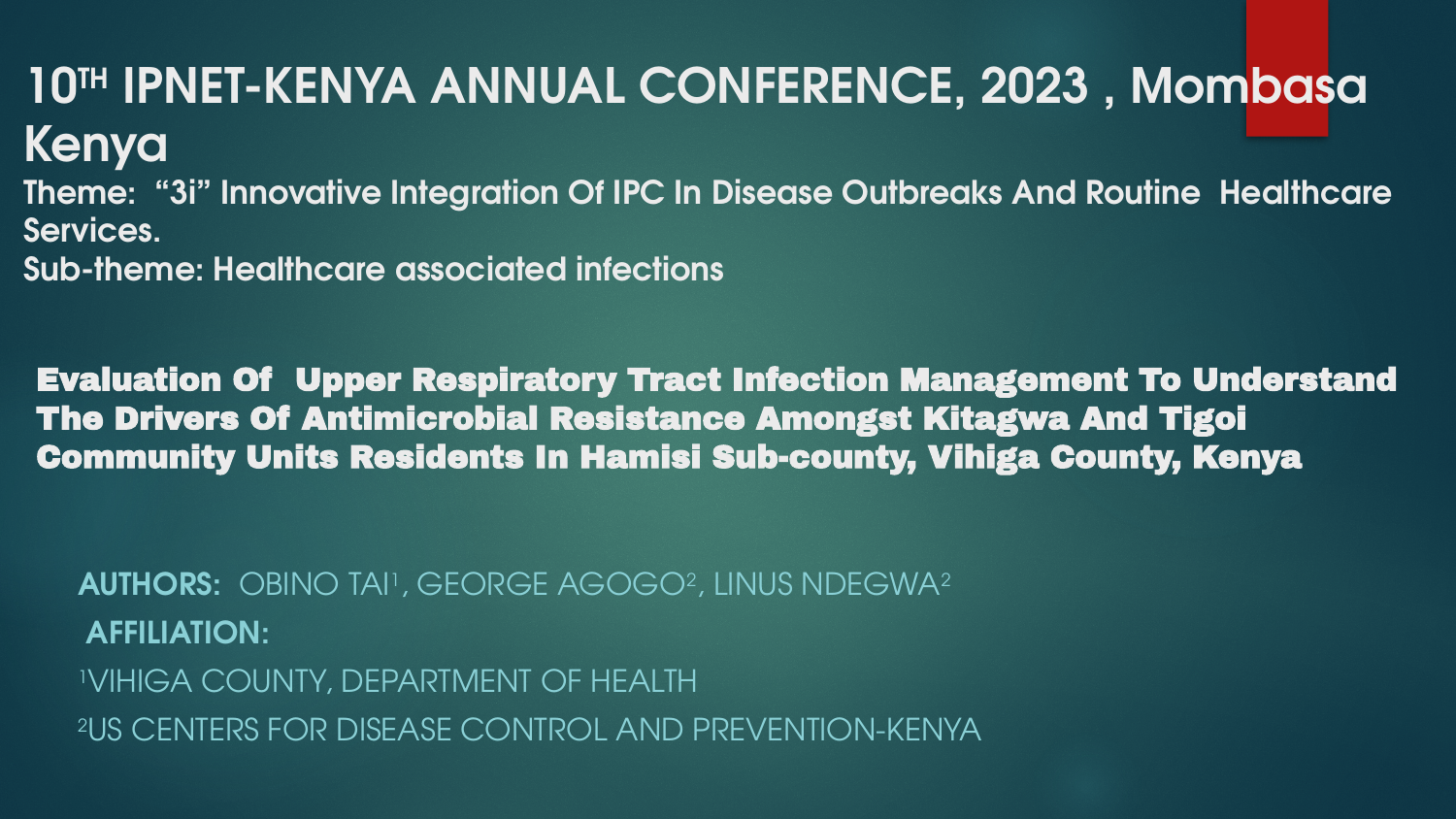

10TH IPNET-KENYA ANNUAL CONFERENCE, 2023 , Mombasa Kenya
Theme:  “3i” Innovative Integration Of IPC In Disease Outbreaks And Routine  Healthcare Services.
Sub-theme: Healthcare associated infections

# Evaluation Of  Upper Respiratory Tract Infection Management To Understand The Drivers Of Antimicrobial Resistance Amongst Kitagwa And Tigoi Community Units Residents In Hamisi Sub-county, Vihiga County, Kenya
Authors:  Obino Tai1, George Agogo2, Linus Ndegwa2
 Affiliation:
1Vihiga County, Department Of Health
2US Centers For Disease Control And Prevention-Kenya